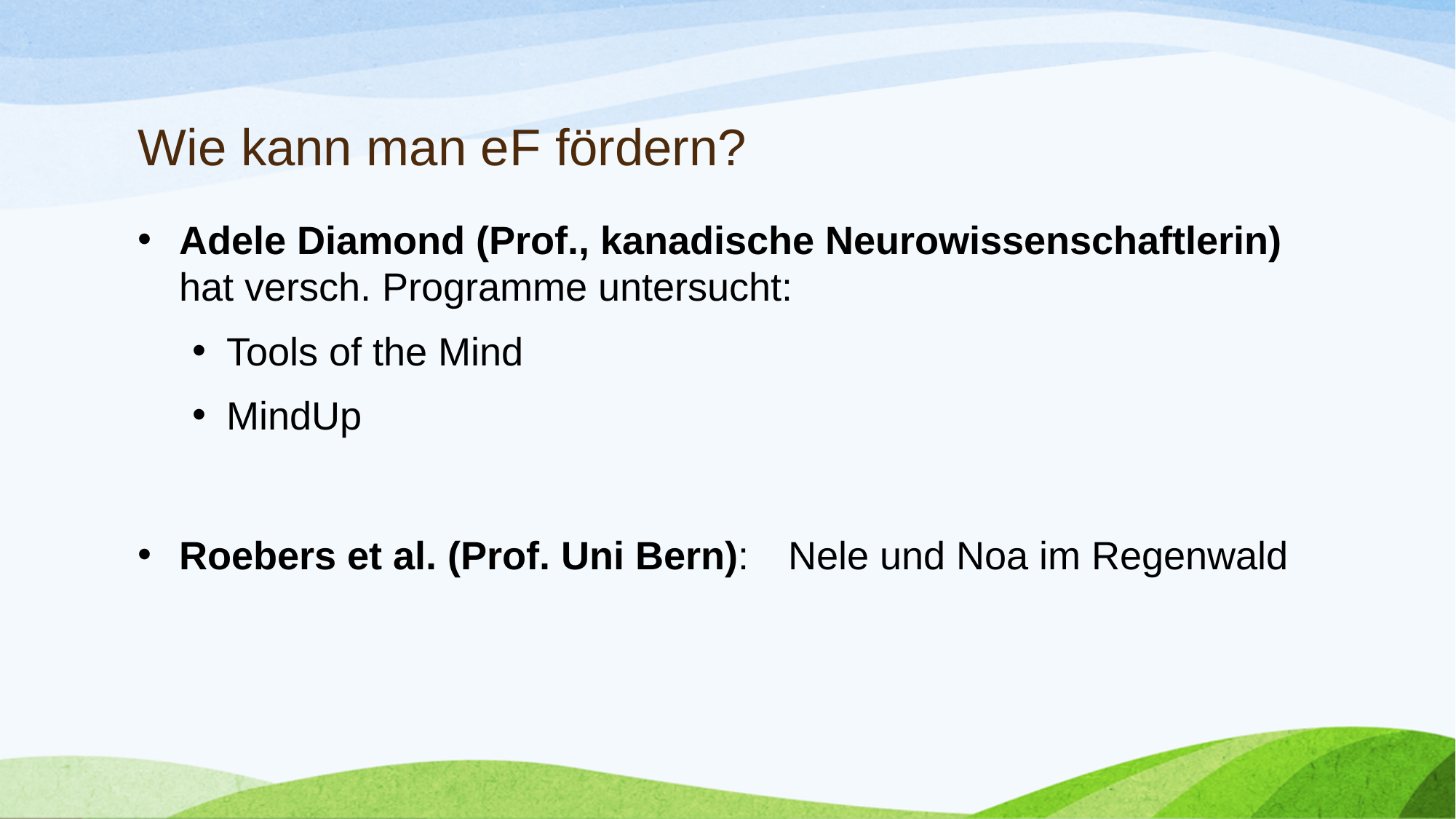

# Wie kann man eF fördern?
Adele Diamond (Prof., kanadische Neurowissenschaftlerin) hat versch. Programme untersucht:
Tools of the Mind
MindUp

Roebers et al. (Prof. Uni Bern):	Nele und Noa im Regenwald